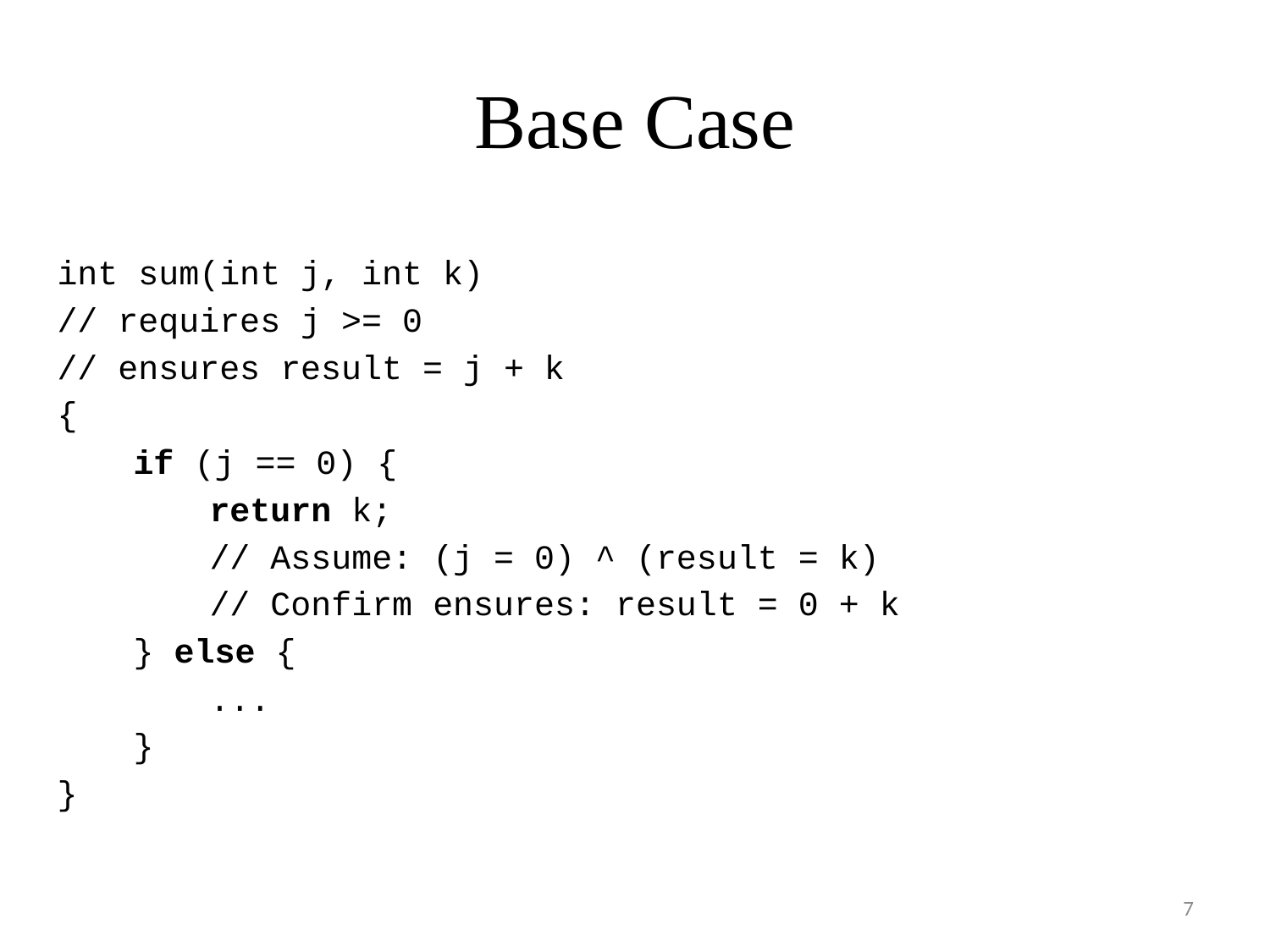

# Base Case

int sum(int j, int k)
// requires j >= 0
// ensures result = j + k
{
	if (j == 0) {
		return k;
		// Assume: (j = 0) ^ (result = k)
		// Confirm ensures: result = 0 + k
	} else {
		...
	}
}
7